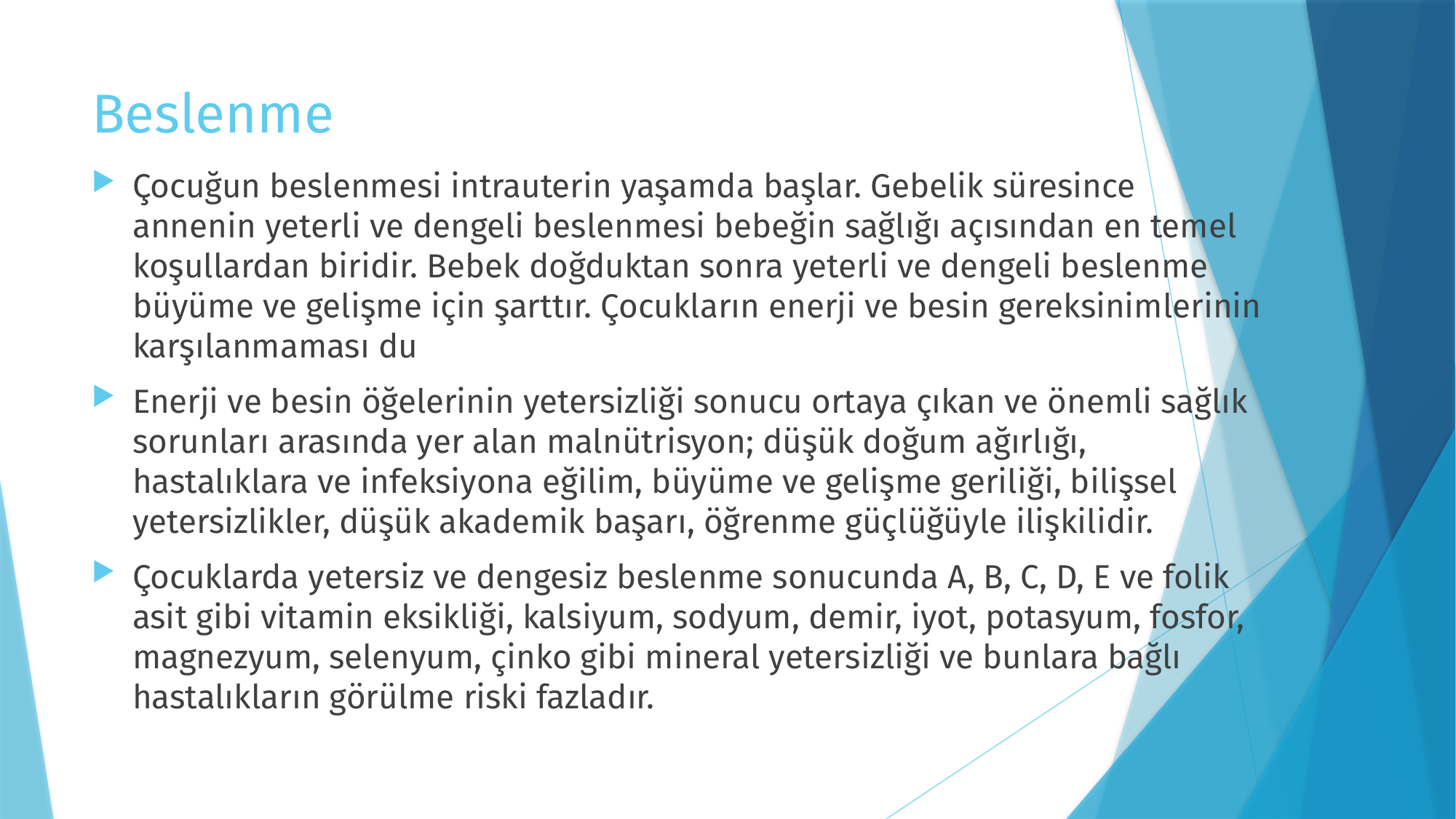

# Beslenme
Çocuğun beslenmesi intrauterin yaşamda başlar. Gebelik süresince annenin yeterli ve dengeli beslenmesi bebeğin sağlığı açısından en temel koşullardan biridir. Bebek doğduktan sonra yeterli ve dengeli beslenme büyüme ve gelişme için şarttır. Çocukların enerji ve besin gereksinimlerinin karşılanmaması du
Enerji ve besin öğelerinin yetersizliği sonucu ortaya çıkan ve önemli sağlık sorunları arasında yer alan malnütrisyon; düşük doğum ağırlığı, hastalıklara ve infeksiyona eğilim, büyüme ve gelişme geriliği, bilişsel yetersizlikler, düşük akademik başarı, öğrenme güçlüğüyle ilişkilidir.
Çocuklarda yetersiz ve dengesiz beslenme sonucunda A, B, C, D, E ve folik asit gibi vitamin eksikliği, kalsiyum, sodyum, demir, iyot, potasyum, fosfor, magnezyum, selenyum, çinko gibi mineral yetersizliği ve bunlara bağlı hastalıkların görülme riski fazladır.